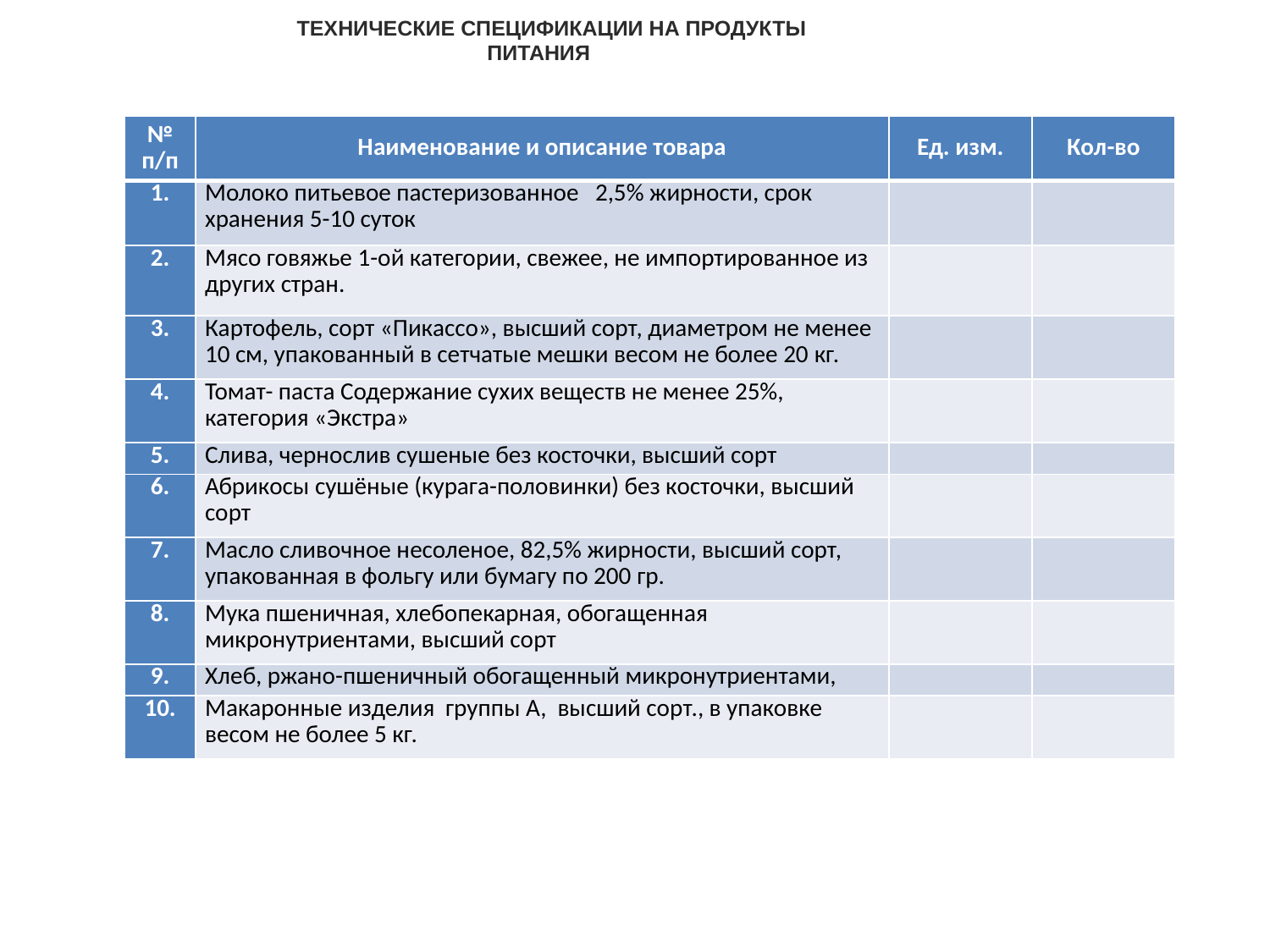

Технические спецификации на продукты питания
| № п/п | Наименование и описание товара | Ед. изм. | Кол-во |
| --- | --- | --- | --- |
| 1. | Молоко питьевое пастеризованное 2,5% жирности, срок хранения 5-10 суток |  |  |
| 2. | Мясо говяжье 1-ой категории, свежее, не импортированное из других стран. |  |  |
| 3. | Картофель, сорт «Пикассо», высший сорт, диаметром не менее 10 см, упакованный в сетчатые мешки весом не более 20 кг. |  |  |
| 4. | Томат- паста Содержание сухих веществ не менее 25%, категория «Экстра» |  |  |
| 5. | Слива, чернослив сушеные без косточки, высший сорт |  |  |
| 6. | Абрикосы сушёные (курага-половинки) без косточки, высший сорт |  |  |
| 7. | Масло сливочное несоленое, 82,5% жирности, высший сорт, упакованная в фольгу или бумагу по 200 гр. |  |  |
| 8. | Мука пшеничная, хлебопекарная, обогащенная микронутриентами, высший сорт |  |  |
| 9. | Хлеб, ржано-пшеничный обогащенный микронутриентами, |  |  |
| 10. | Макаронные изделия группы А, высший сорт., в упаковке весом не более 5 кг. |  |  |